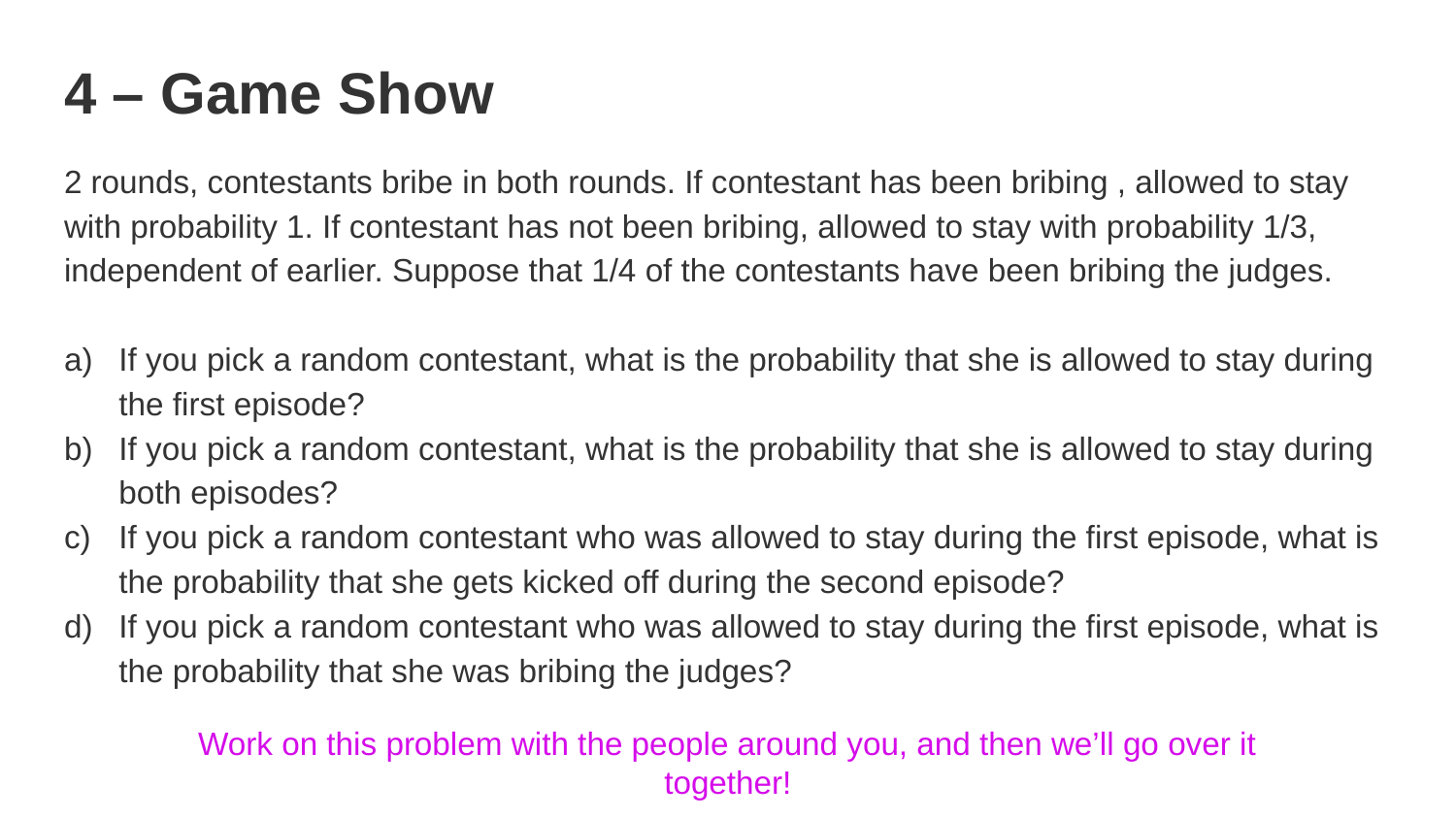

# 4 – Game Show
2 rounds, contestants bribe in both rounds. If contestant has been bribing , allowed to stay with probability 1. If contestant has not been bribing, allowed to stay with probability 1/3, independent of earlier. Suppose that 1/4 of the contestants have been bribing the judges.

If you pick a random contestant, what is the probability that she is allowed to stay during the first episode?
If you pick a random contestant, what is the probability that she is allowed to stay during both episodes?
If you pick a random contestant who was allowed to stay during the first episode, what is the probability that she gets kicked off during the second episode?
If you pick a random contestant who was allowed to stay during the first episode, what is the probability that she was bribing the judges?
Work on this problem with the people around you, and then we’ll go over it together!